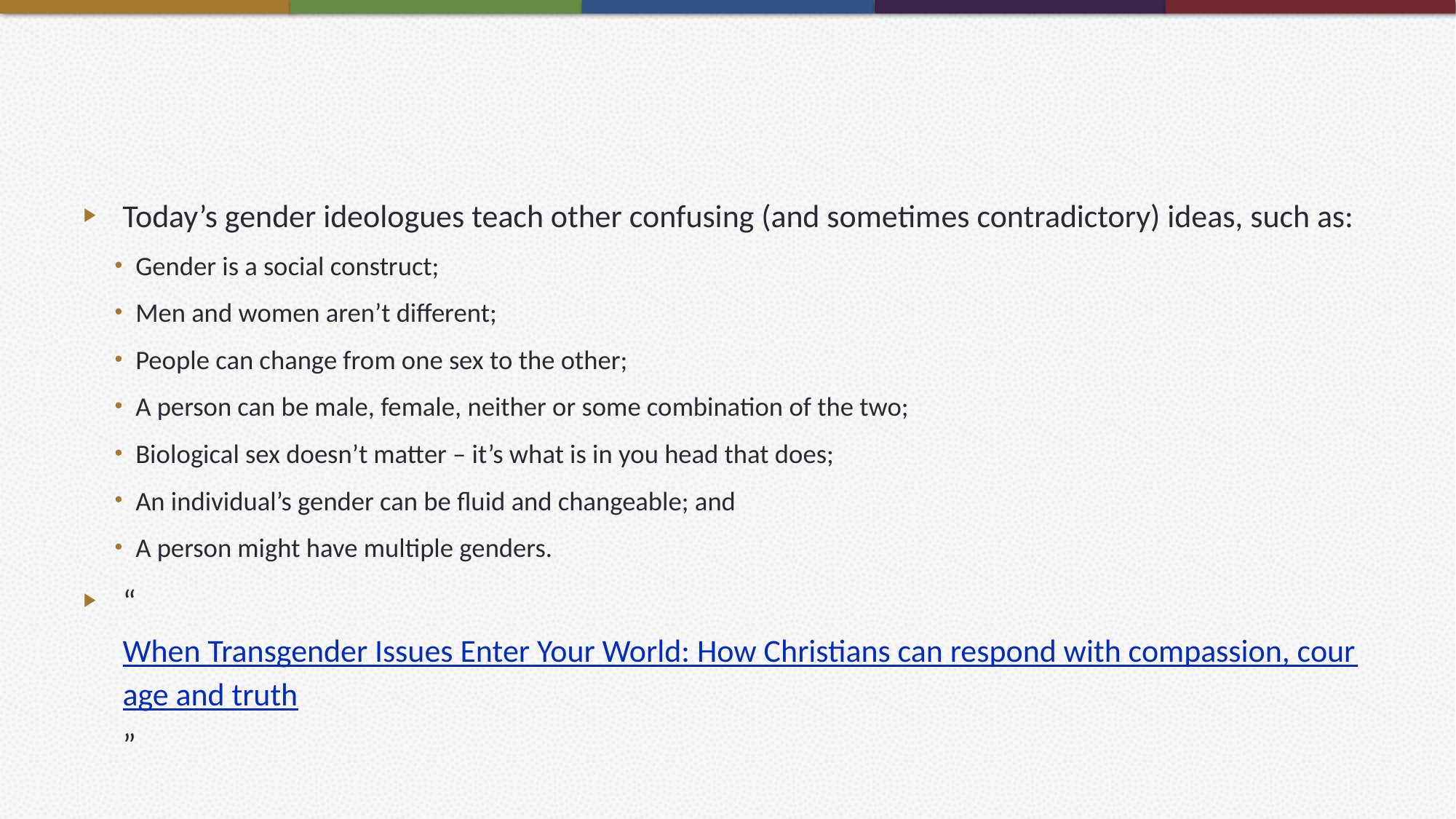

#
Today’s gender ideologues teach other confusing (and sometimes contradictory) ideas, such as:
Gender is a social construct;
Men and women aren’t different;
People can change from one sex to the other;
A person can be male, female, neither or some combination of the two;
Biological sex doesn’t matter – it’s what is in you head that does;
An individual’s gender can be fluid and changeable; and
A person might have multiple genders.
“When Transgender Issues Enter Your World: How Christians can respond with compassion, courage and truth”